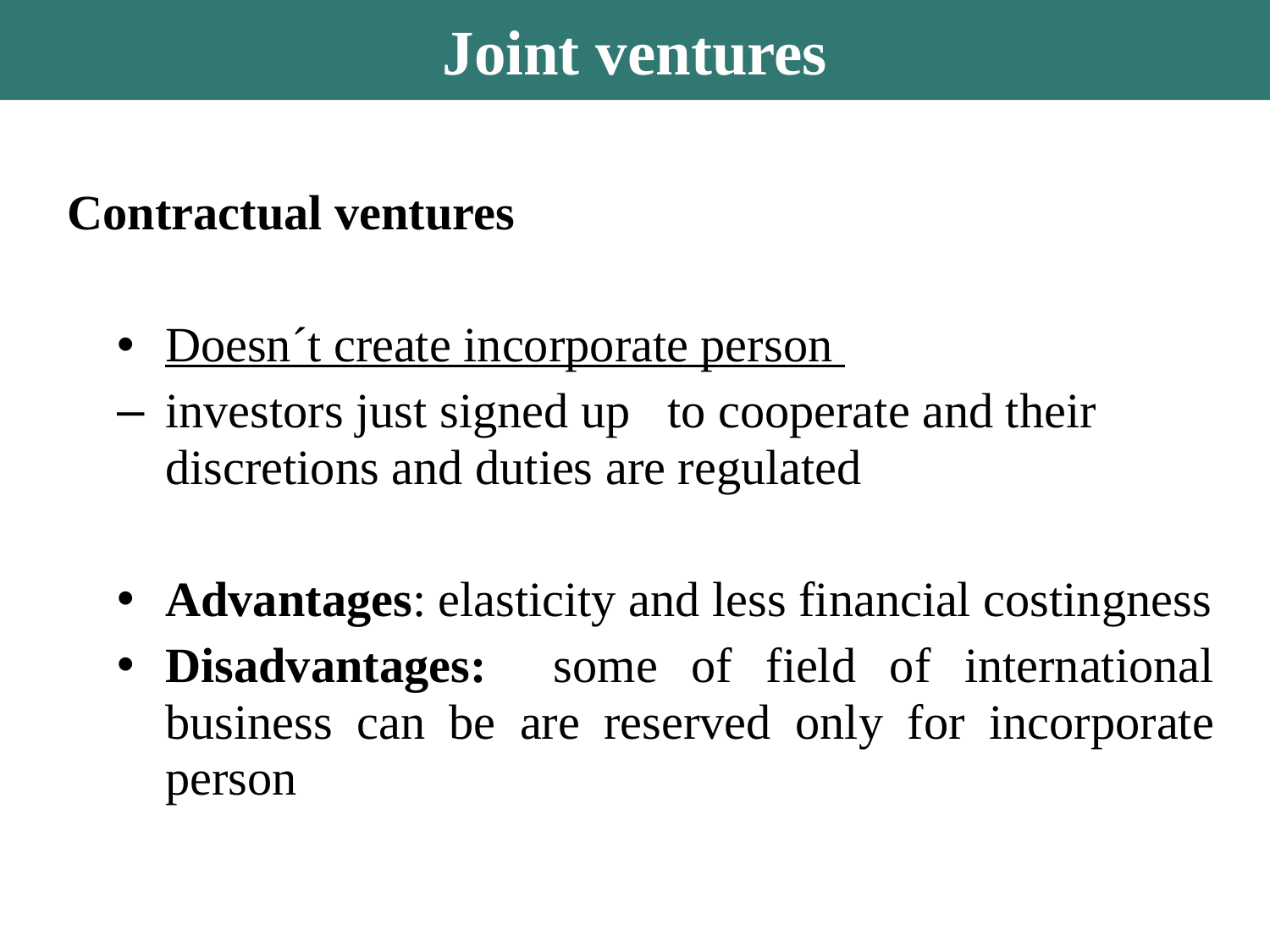

Joint ventures
Contractual ventures

Doesn´t create incorporate person
investors just signed up   to cooperate and their discretions and duties are regulated

Advantages: elasticity and less financial costingness
Disadvantages:  some of field of international business can be are reserved only for incorporate person